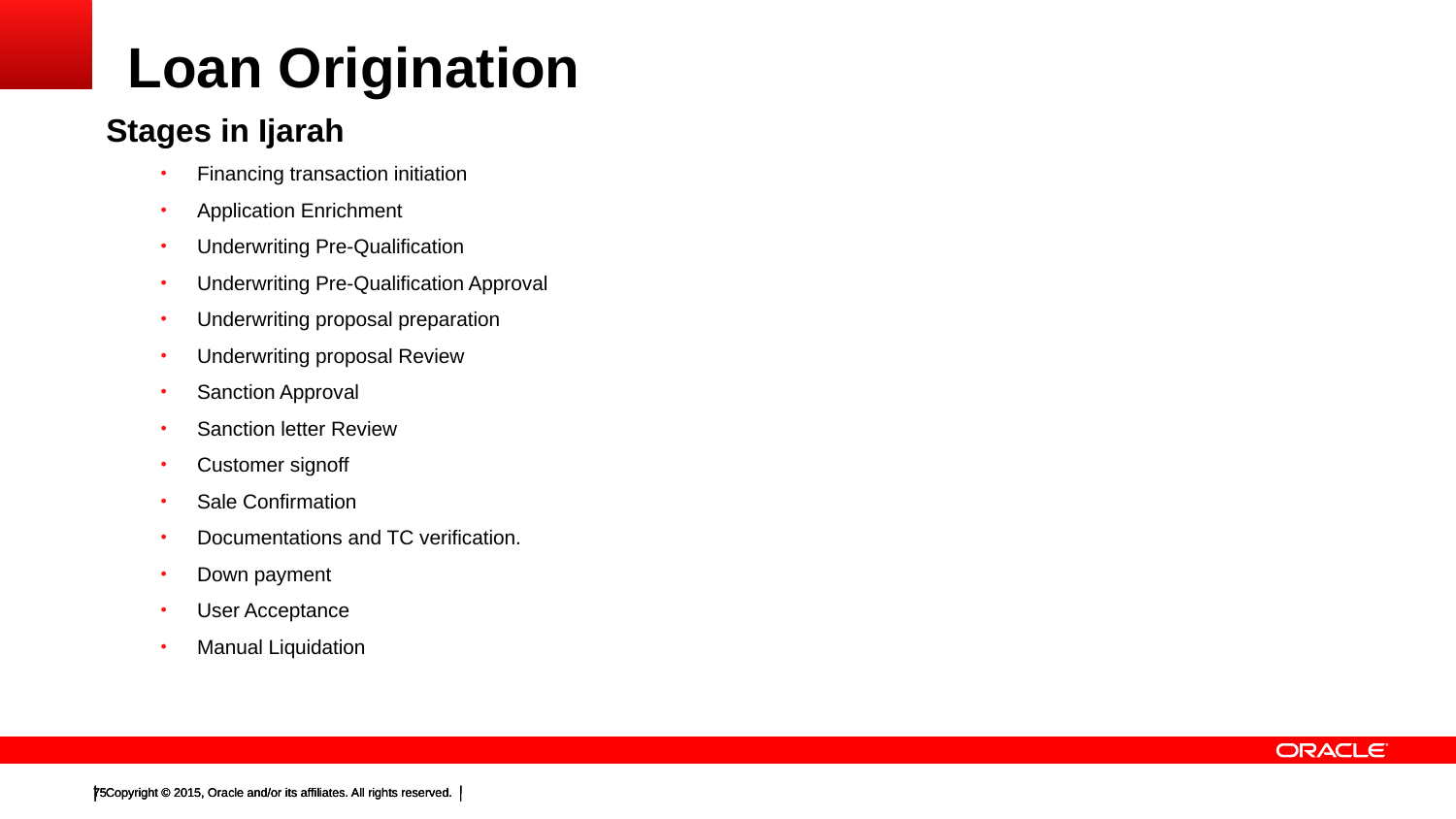

# Loan Origination
Stages in Ijarah
Financing transaction initiation
Application Enrichment
Underwriting Pre-Qualification
Underwriting Pre-Qualification Approval
Underwriting proposal preparation
Underwriting proposal Review
Sanction Approval
Sanction letter Review
Customer signoff
Sale Confirmation
Documentations and TC verification.
Down payment
User Acceptance
Manual Liquidation